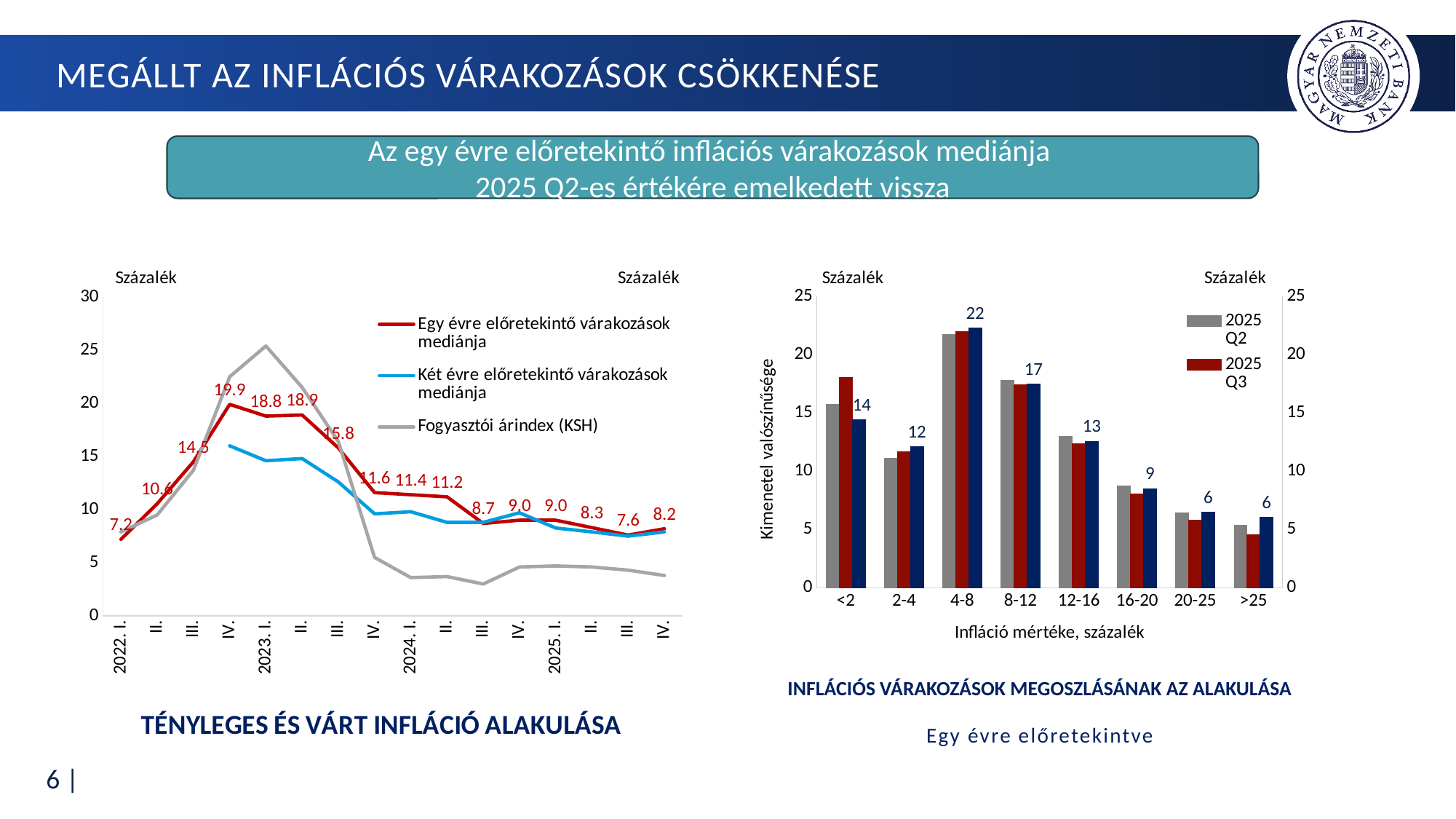

# Megállt az inflációs várakozások csökkenése
Az egy évre előretekintő inflációs várakozások mediánja
2025 Q2-es értékére emelkedett vissza

### Chart

| Category | Egy évre előretekintő várakozások mediánja | Két évre előretekintő várakozások mediánja | Fogyasztói árindex (KSH) |
|---|---|---|---|
| 2022. I. | 7.2 | None | 7.9 |
| II. | 10.55 | None | 9.5 |
| III. | 14.5 | None | 13.7 |
| IV. | 19.9 | 16.0 | 22.5 |
| 2023. I. | 18.8 | 14.6 | 25.4 |
| II. | 18.9 | 14.8 | 21.5 |
| III. | 15.8 | 12.6 | 16.4 |
| IV. | 11.6 | 9.6 | 5.5 |
| 2024. I. | 11.4 | 9.8 | 3.6 |
| II. | 11.2 | 8.8 | 3.7 |
| III. | 8.7 | 8.8 | 3.0 |
| IV. | 9.0 | 9.7 | 4.6 |
| 2025. I. | 9.0 | 8.2715 | 4.7 |
| II. | 8.3 | 7.9 | 4.6 |
| III. | 7.6 | 7.5 | 4.3 |
| IV. | 8.2 | 7.9 | 3.8 |

[unsupported chart]

Inflációs várakozások megoszlásának az alakulása
Egy évre előretekintve